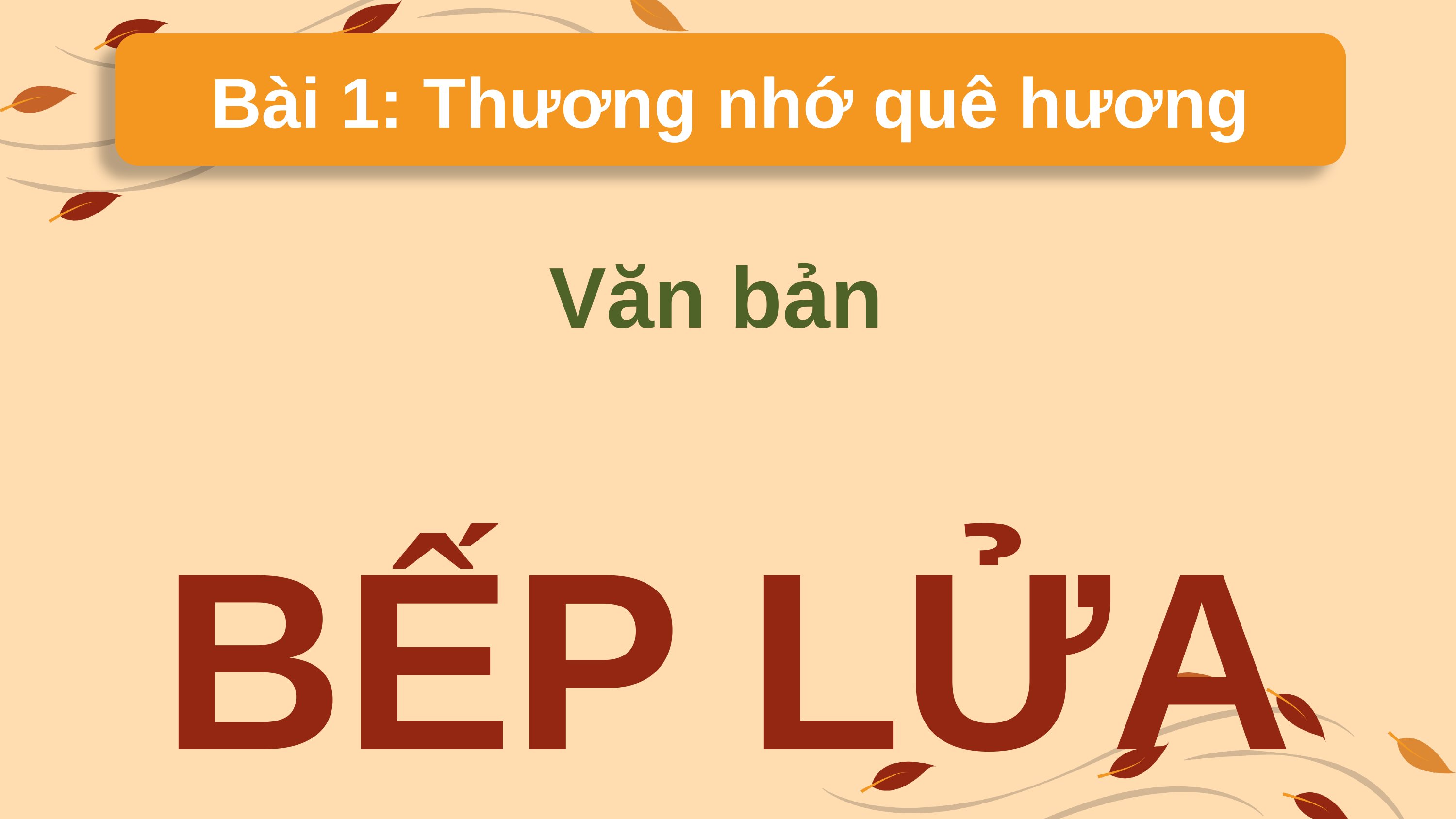

Bài 1: Thương nhớ quê hương
Văn bản
BẾP LỬA